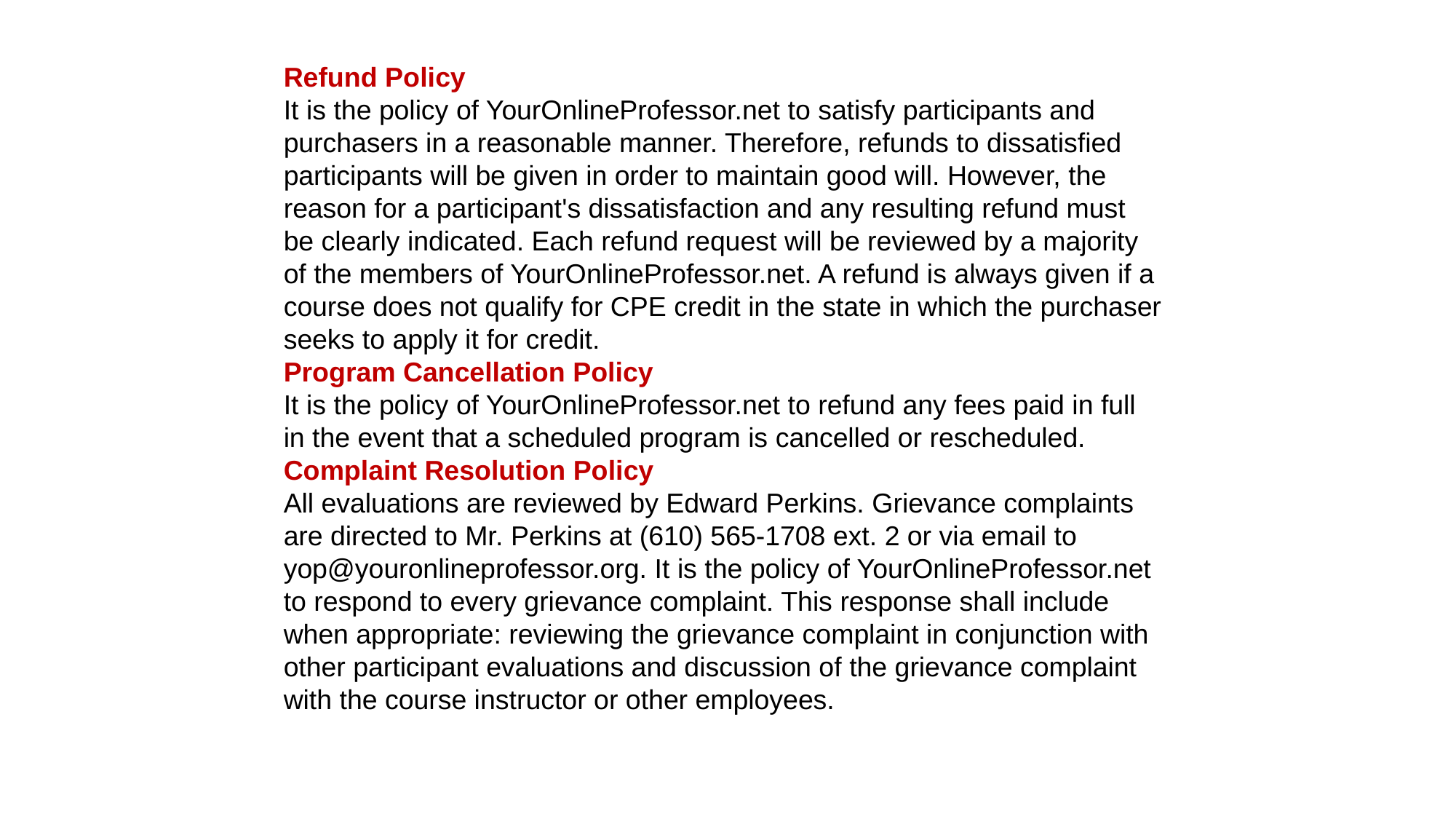

Refund Policy
It is the policy of YourOnlineProfessor.net to satisfy participants and purchasers in a reasonable manner. Therefore, refunds to dissatisfied participants will be given in order to maintain good will. However, the reason for a participant's dissatisfaction and any resulting refund must be clearly indicated. Each refund request will be reviewed by a majority of the members of YourOnlineProfessor.net. A refund is always given if a course does not qualify for CPE credit in the state in which the purchaser seeks to apply it for credit.
Program Cancellation Policy
It is the policy of YourOnlineProfessor.net to refund any fees paid in full in the event that a scheduled program is cancelled or rescheduled.
Complaint Resolution Policy
All evaluations are reviewed by Edward Perkins. Grievance complaints are directed to Mr. Perkins at (610) 565-1708 ext. 2 or via email to yop@youronlineprofessor.org. It is the policy of YourOnlineProfessor.net to respond to every grievance complaint. This response shall include when appropriate: reviewing the grievance complaint in conjunction with other participant evaluations and discussion of the grievance complaint with the course instructor or other employees.